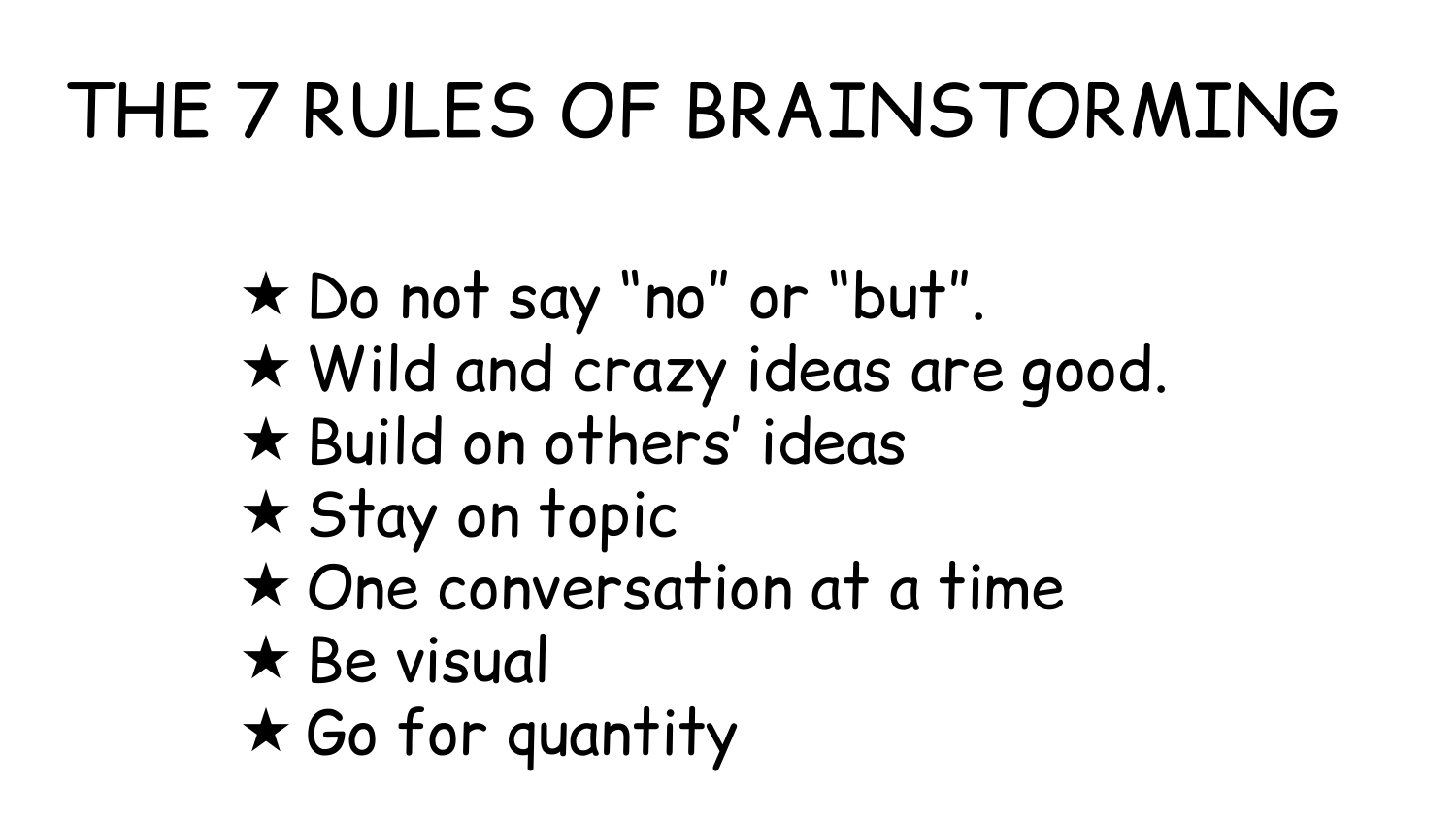

# THE 7 RULES OF BRAINSTORMING

Do not say “no” or “but”.
Wild and crazy ideas are good.
Build on others’ ideas
Stay on topic
One conversation at a time
Be visual
Go for quantity